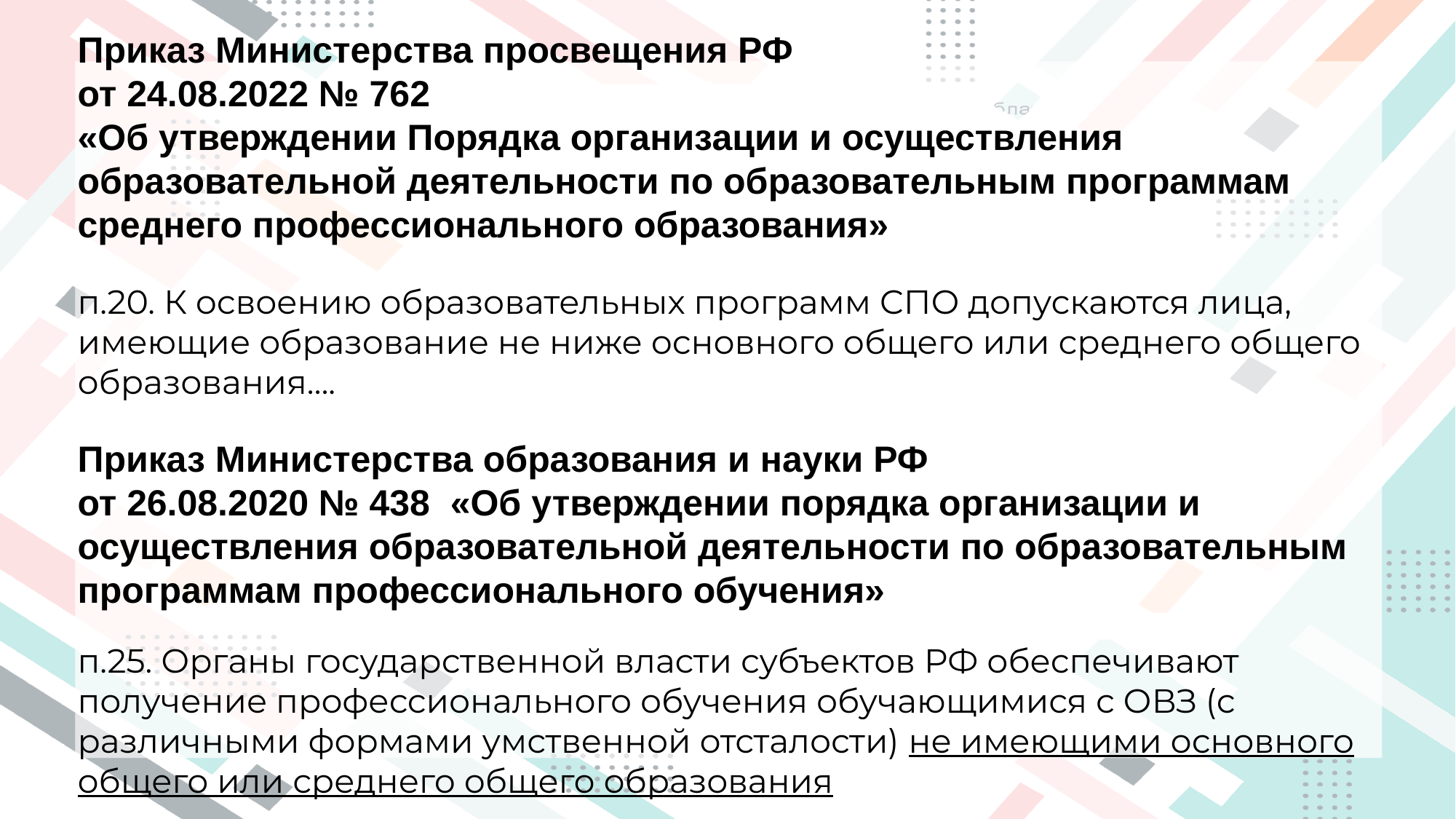

Приказ Министерства просвещения РФ
от 24.08.2022 № 762
«Об утверждении Порядка организации и осуществления образовательной деятельности по образовательным программам среднего профессионального образования»
п.20. К освоению образовательных программ СПО допускаются лица, имеющие образование не ниже основного общего или среднего общего образования….
Приказ Министерства образования и науки РФ
от 26.08.2020 № 438  «Об утверждении порядка организации и осуществления образовательной деятельности по образовательным программам профессионального обучения»
п.25. Органы государственной власти субъектов РФ обеспечивают получение профессионального обучения обучающимися с ОВЗ (с различными формами умственной отсталости) не имеющими основного общего или среднего общего образования